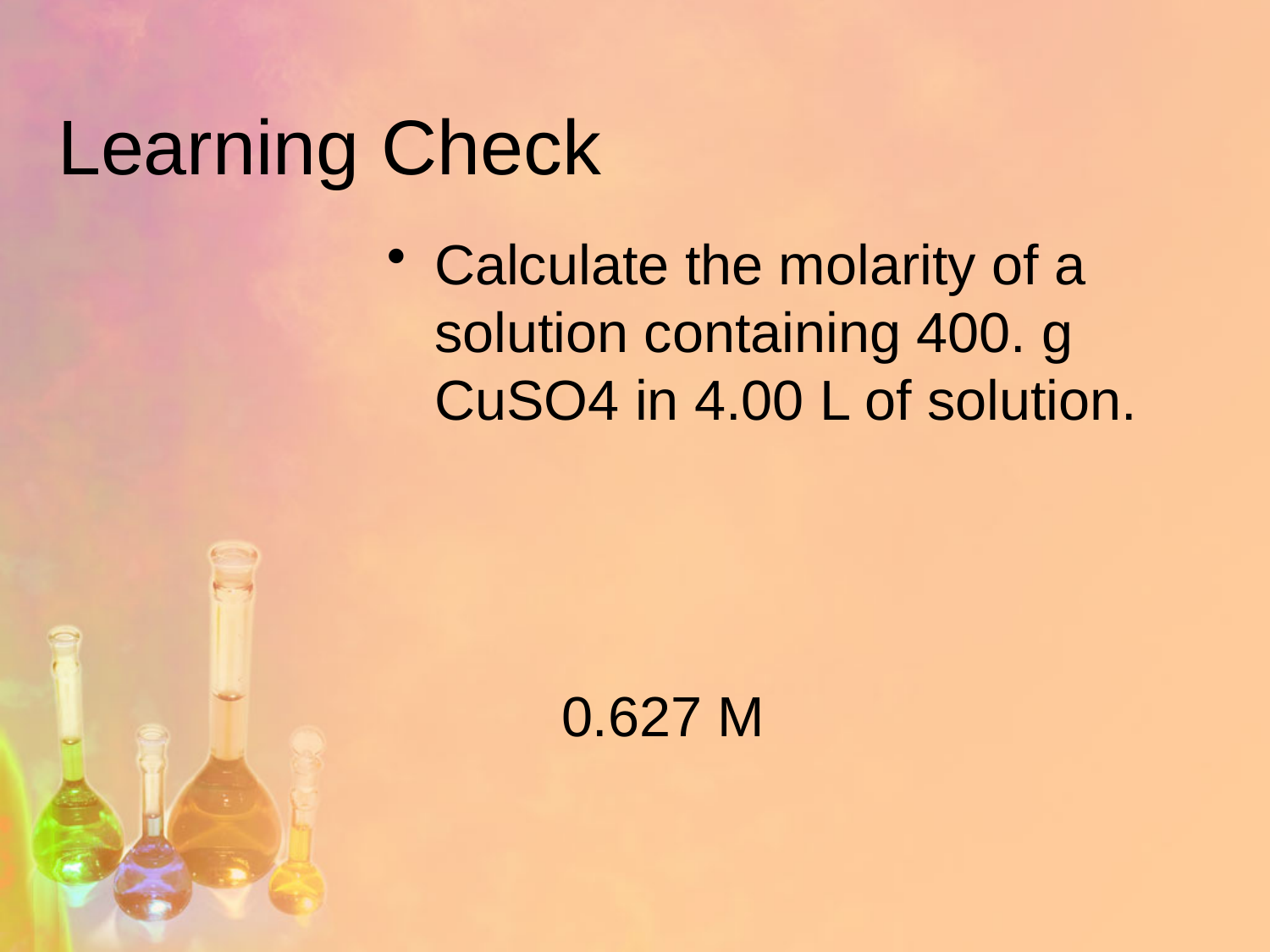

# Learning Check
Calculate the molarity of a solution containing 400. g CuSO4 in 4.00 L of solution.

		0.627 M